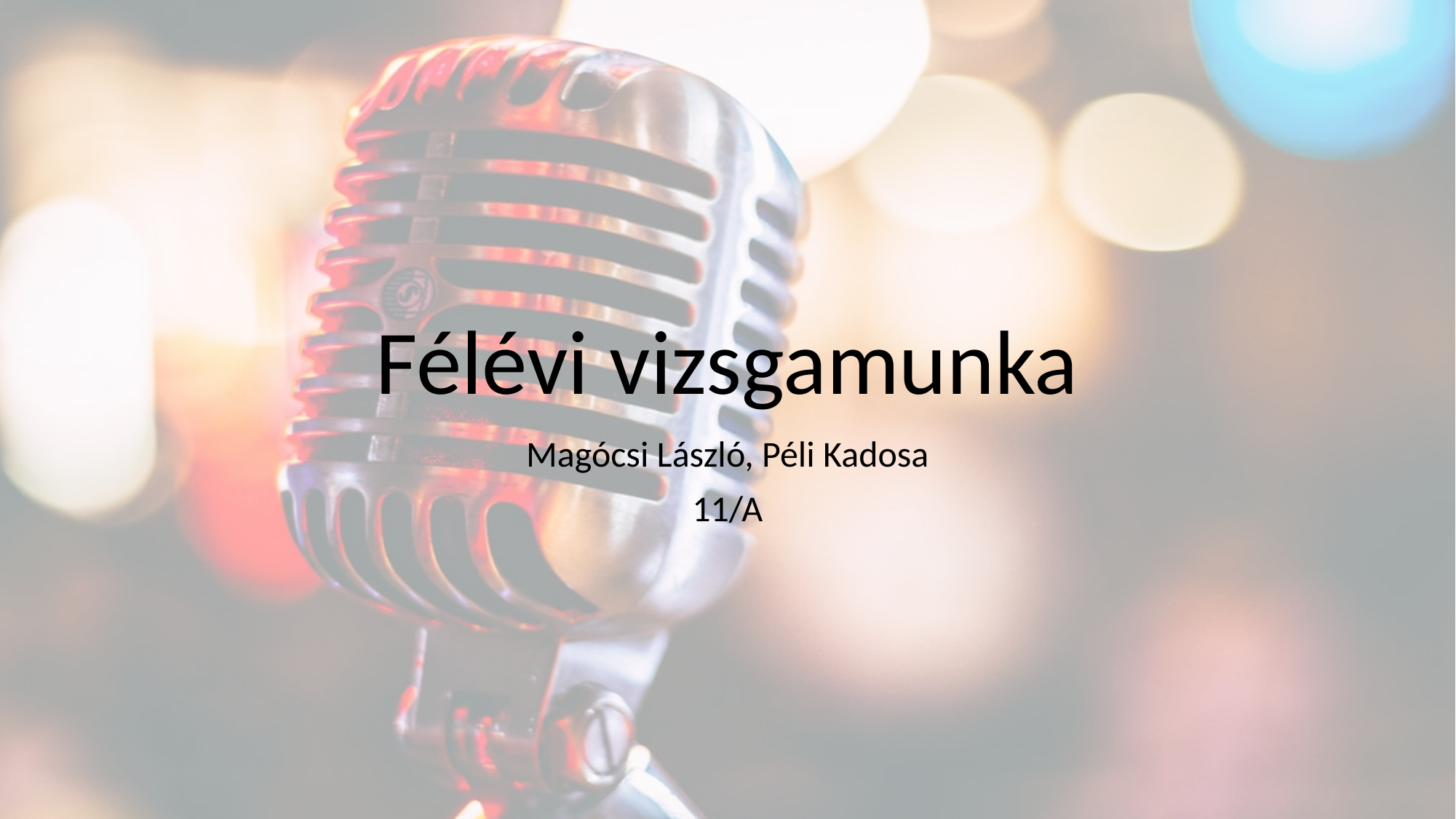

# Félévi vizsgamunka
Magócsi László, Péli Kadosa
11/A